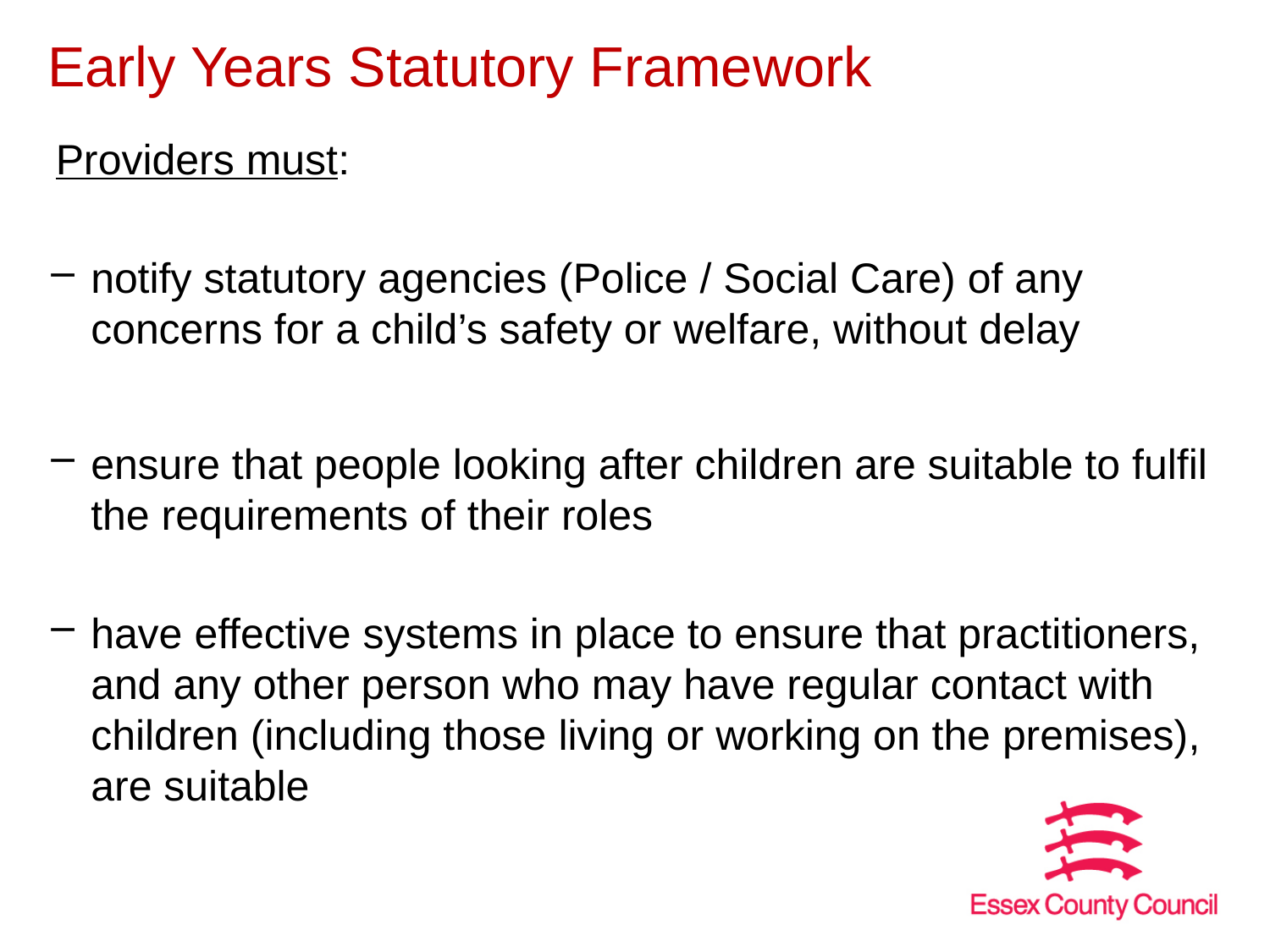

# Early Years Statutory Framework
       Providers must:

notify statutory agencies (Police / Social Care) of any concerns for a child’s safety or welfare, without delay

ensure that people looking after children are suitable to fulfil the requirements of their roles

have effective systems in place to ensure that practitioners, and any other person who may have regular contact with children (including those living or working on the premises), are suitable